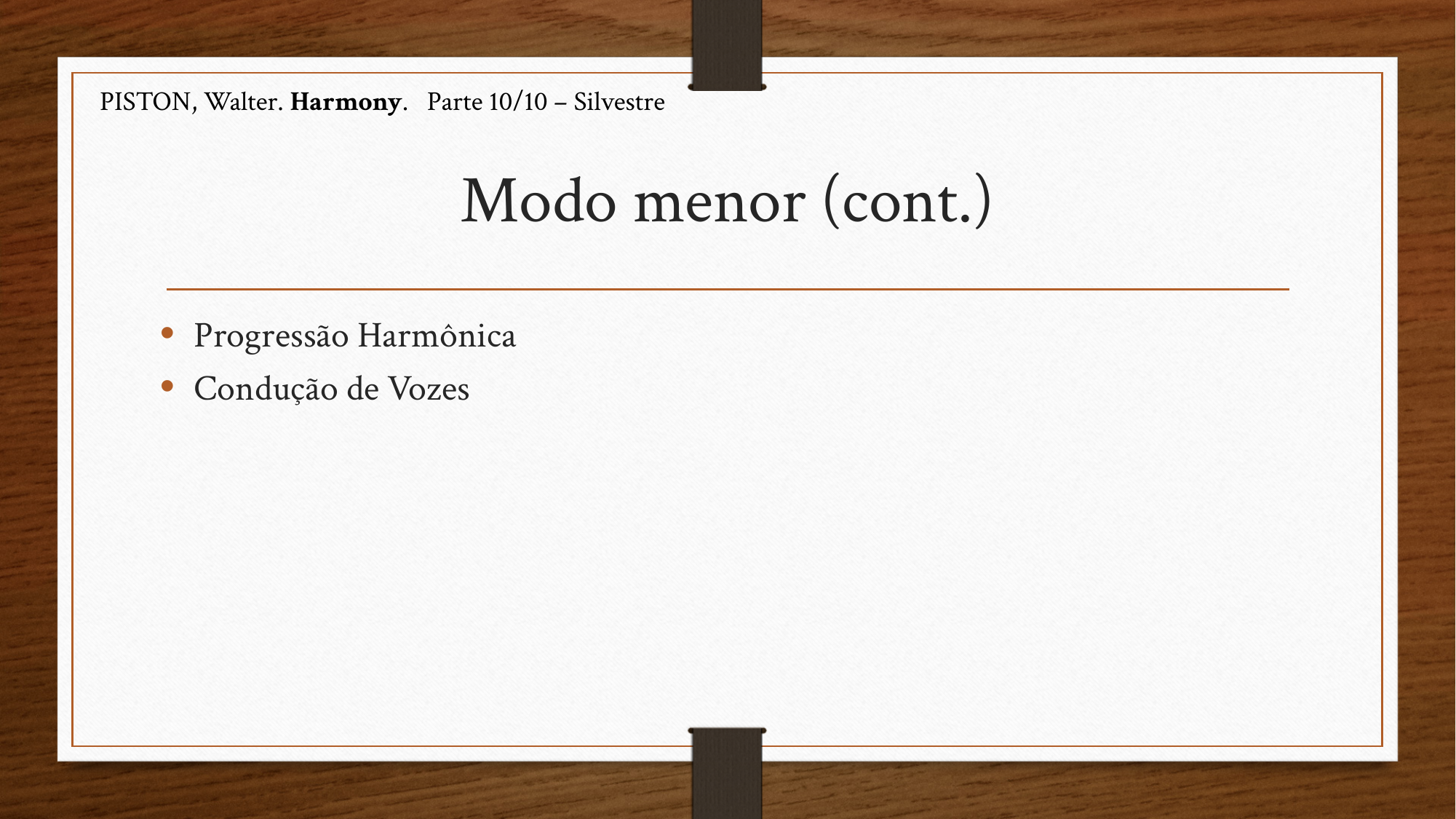

PISTON, Walter. Harmony.   Parte 10/10 – Silvestre
# Modo menor (cont.)
Progressão Harmônica
Condução de Vozes